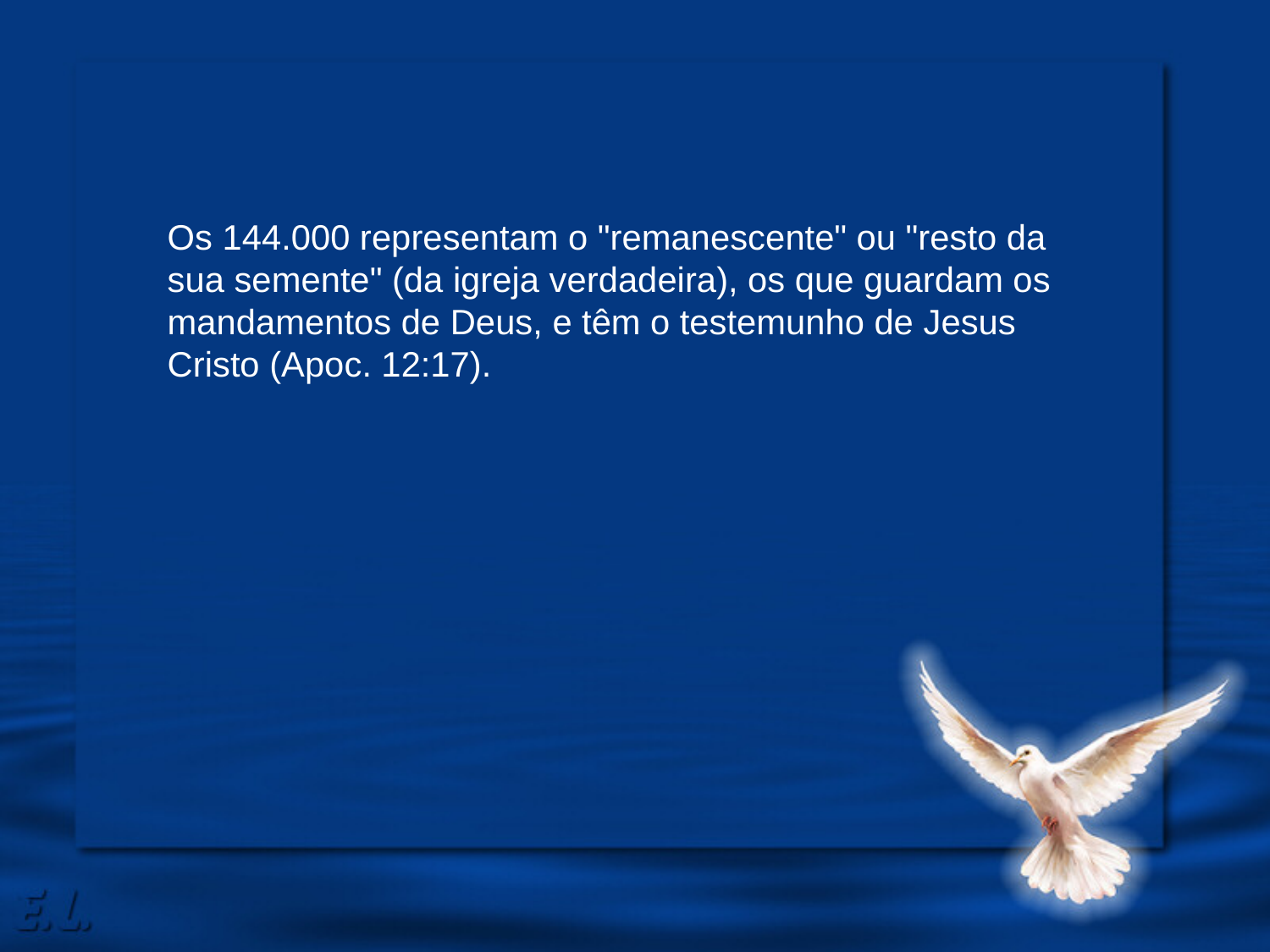

Os 144.000 representam o "remanescente" ou "resto da sua semente" (da igreja verdadeira), os que guardam os mandamentos de Deus, e têm o testemunho de Jesus Cristo (Apoc. 12:17).